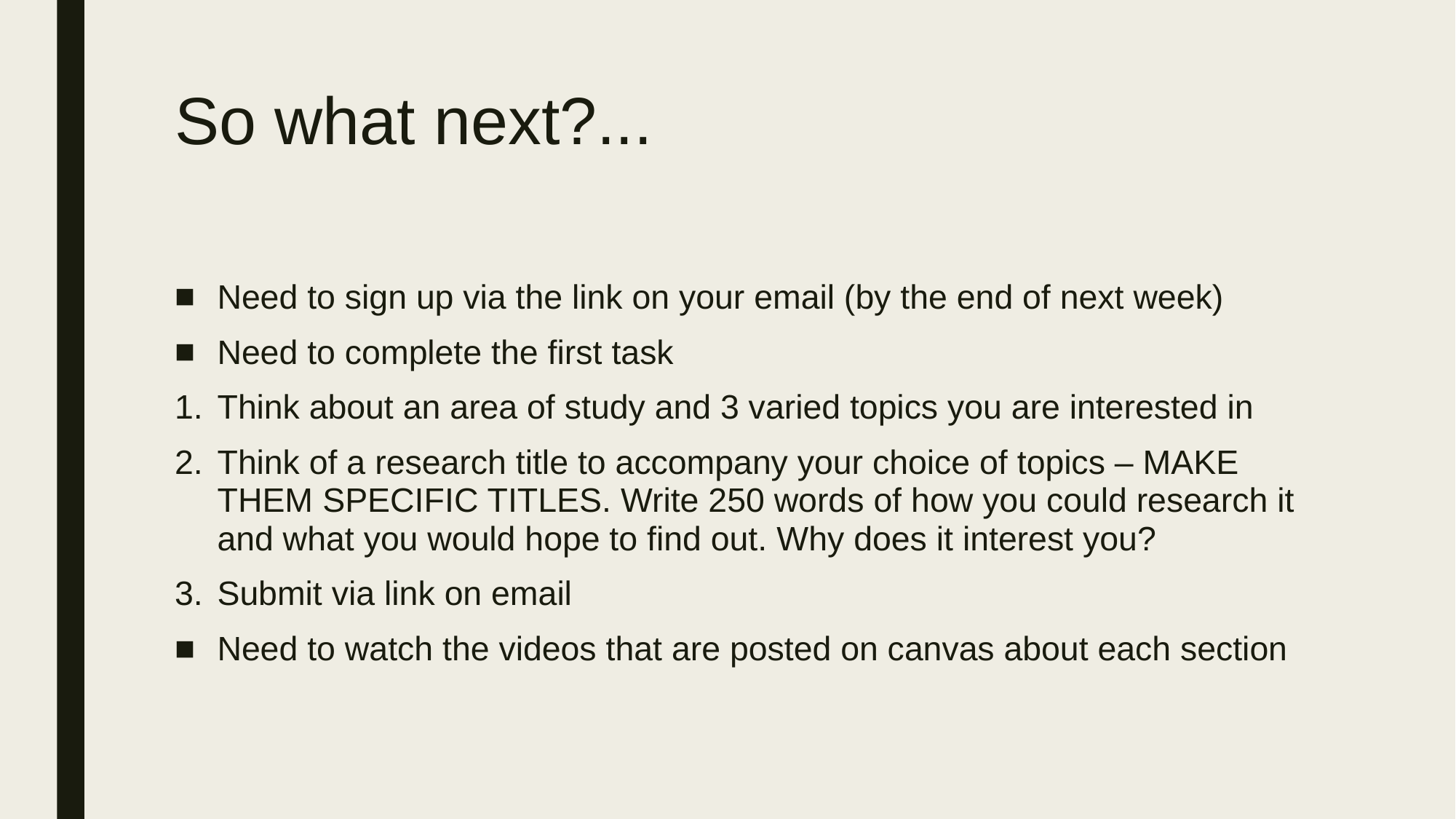

# So what next?...
Need to sign up via the link on your email (by the end of next week)
Need to complete the first task
Think about an area of study and 3 varied topics you are interested in
Think of a research title to accompany your choice of topics – MAKE THEM SPECIFIC TITLES. Write 250 words of how you could research it and what you would hope to find out. Why does it interest you?
Submit via link on email
Need to watch the videos that are posted on canvas about each section